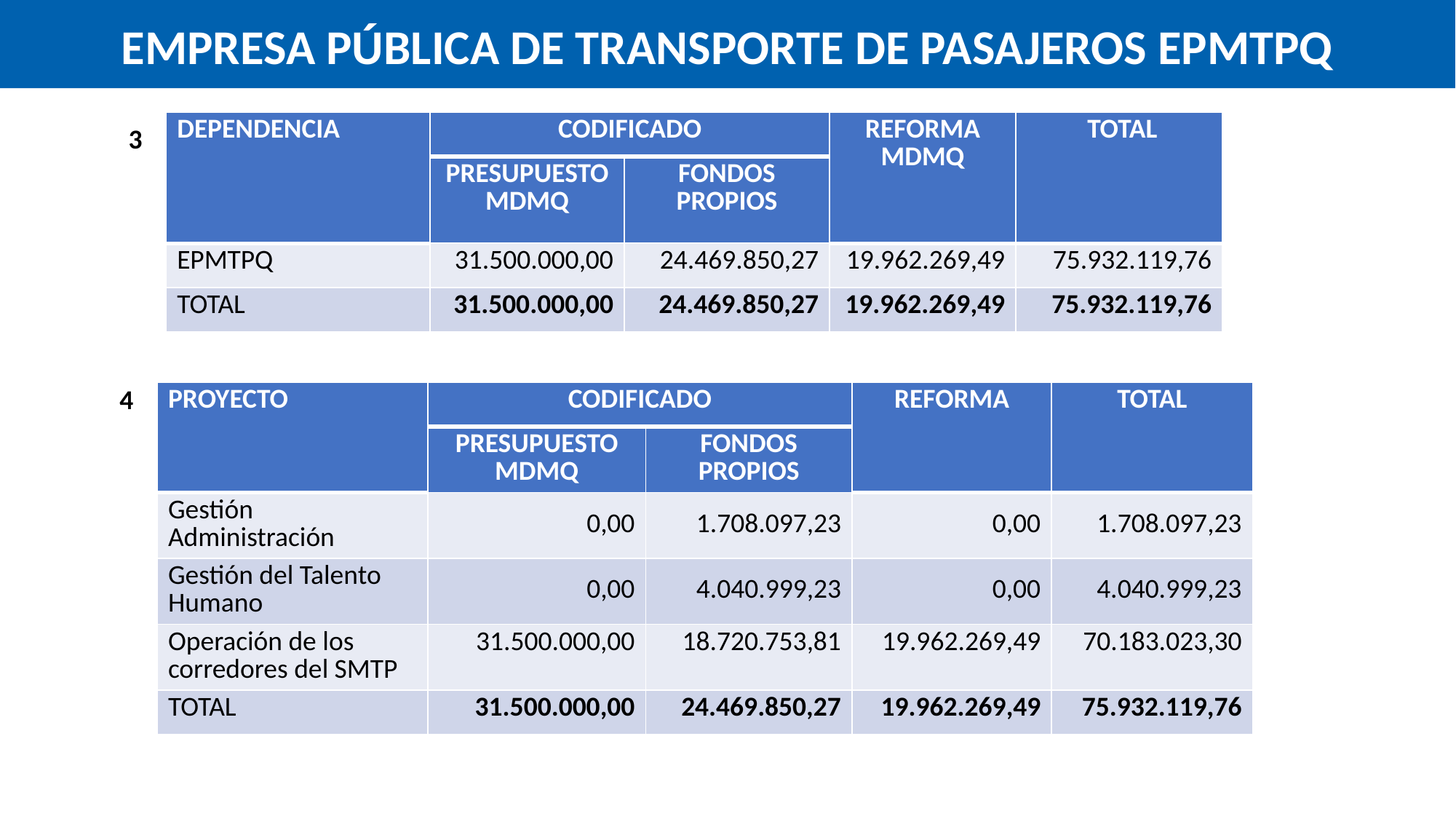

EMPRESA PÚBLICA DE TRANSPORTE DE PASAJEROS EPMTPQ
| DEPENDENCIA | CODIFICADO |  | REFORMA MDMQ | TOTAL |
| --- | --- | --- | --- | --- |
|  | PRESUPUESTO MDMQ | FONDOS PROPIOS |  |  |
| EPMTPQ | 31.500.000,00 | 24.469.850,27 | 19.962.269,49 | 75.932.119,76 |
| TOTAL | 31.500.000,00 | 24.469.850,27 | 19.962.269,49 | 75.932.119,76 |
3
4
| PROYECTO | CODIFICADO |  | REFORMA | TOTAL |
| --- | --- | --- | --- | --- |
|  | PRESUPUESTO MDMQ | FONDOS PROPIOS |  |  |
| Gestión Administración | 0,00 | 1.708.097,23 | 0,00 | 1.708.097,23 |
| Gestión del Talento Humano | 0,00 | 4.040.999,23 | 0,00 | 4.040.999,23 |
| Operación de los corredores del SMTP | 31.500.000,00 | 18.720.753,81 | 19.962.269,49 | 70.183.023,30 |
| TOTAL | 31.500.000,00 | 24.469.850,27 | 19.962.269,49 | 75.932.119,76 |